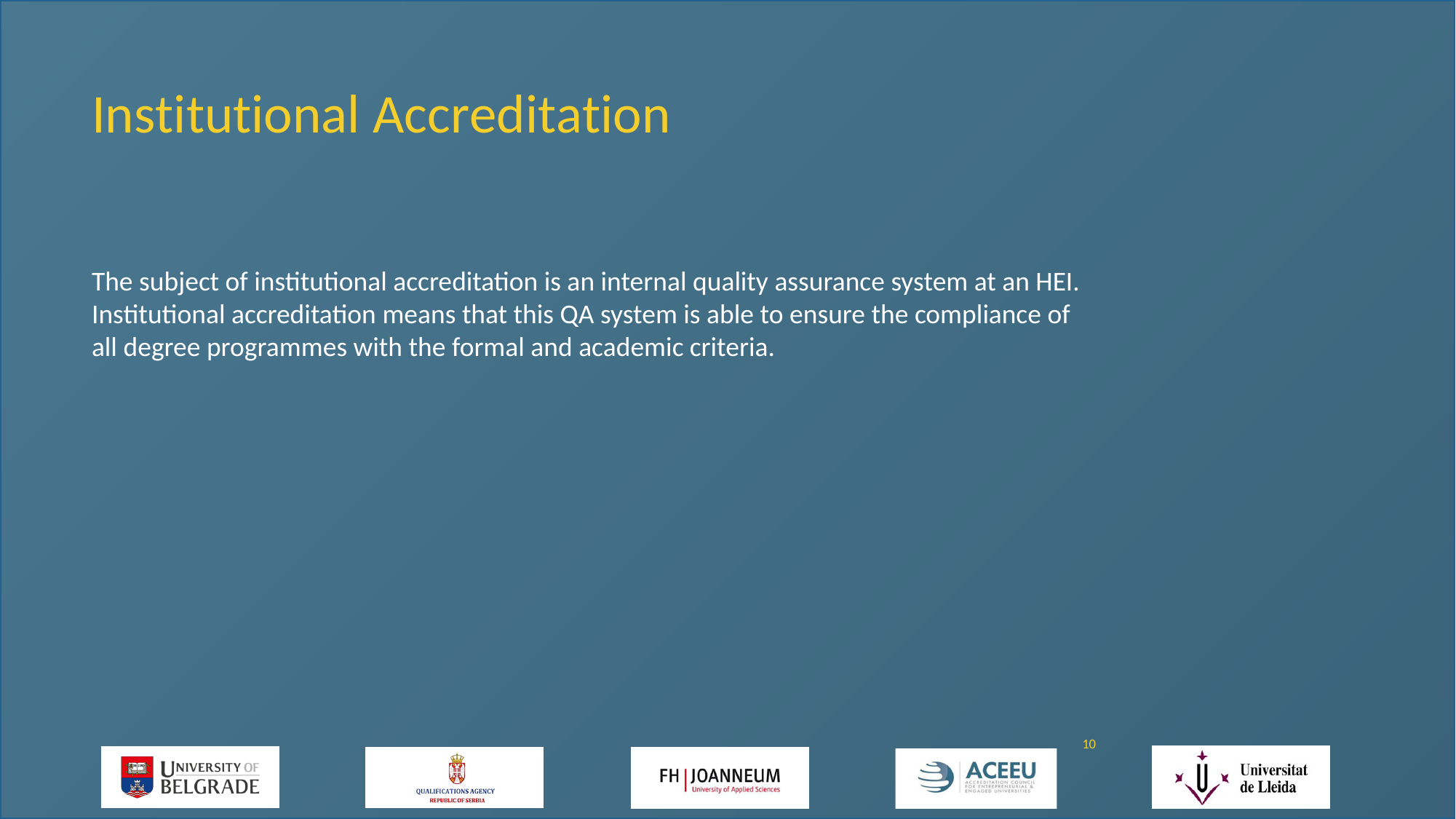

# Institutional Accreditation
The subject of institutional accreditation is an internal quality assurance system at an HEI. Institutional accreditation means that this QA system is able to ensure the compliance of all degree programmes with the formal and academic criteria.
10